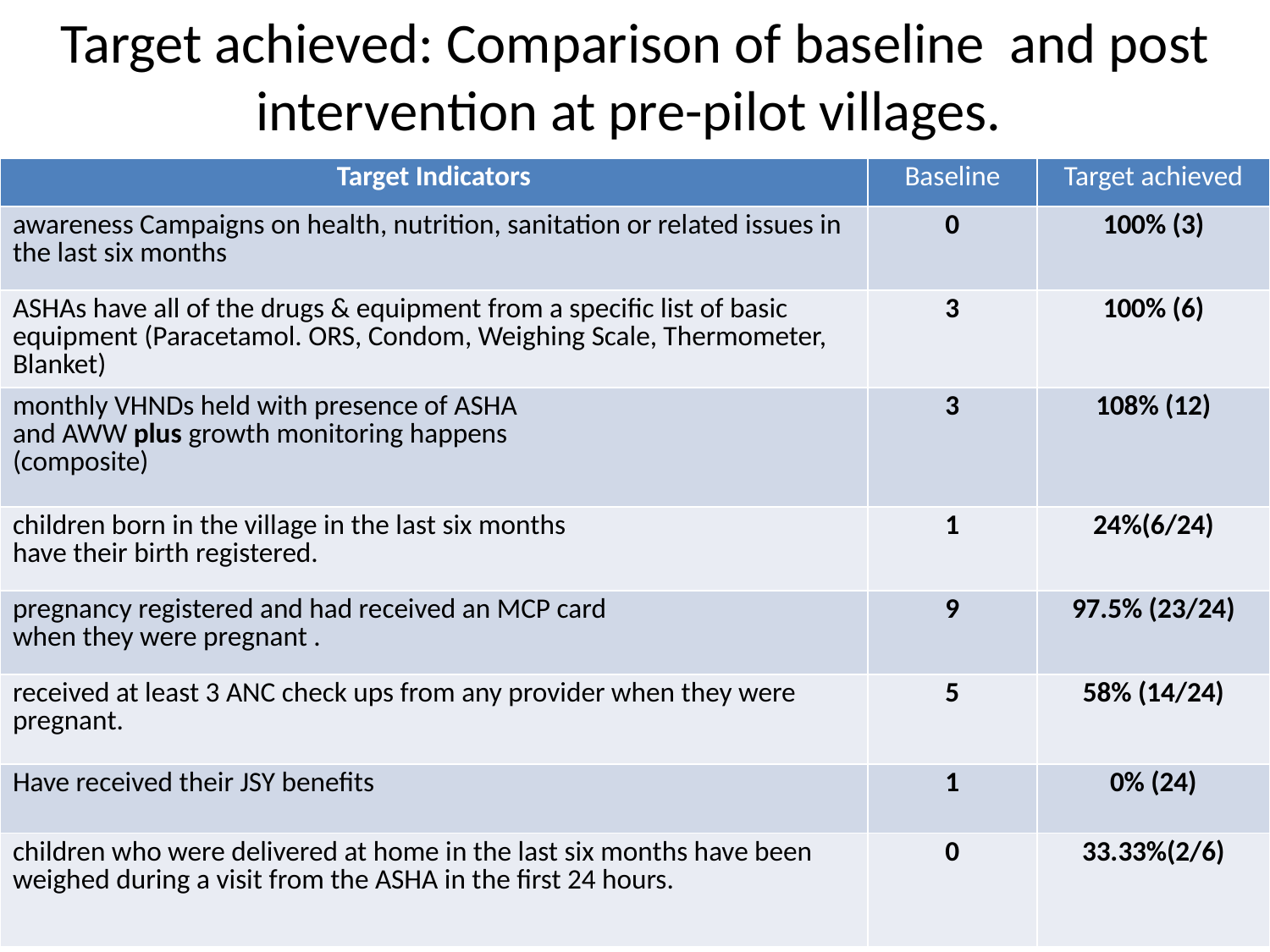

# Target achieved: Comparison of baseline  and post intervention at pre-pilot villages.
| Target Indicators | Baseline | Target achieved |
| --- | --- | --- |
| awareness Campaigns on health, nutrition, sanitation or related issues in the last six months | 0 | 100% (3) |
| ASHAs have all of the drugs & equipment from a specific list of basic equipment (Paracetamol. ORS, Condom, Weighing Scale, Thermometer, Blanket) | 3 | 100% (6) |
| monthly VHNDs held with presence of ASHA and AWW plus growth monitoring happens (composite) | 3 | 108% (12) |
| children born in the village in the last six months have their birth registered. | 1 | 24%(6/24) |
| pregnancy registered and had received an MCP card when they were pregnant . | 9 | 97.5% (23/24) |
| received at least 3 ANC check ups from any provider when they were pregnant. | 5 | 58% (14/24) |
| Have received their JSY benefits | 1 | 0% (24) |
| children who were delivered at home in the last six months have been weighed during a visit from the ASHA in the first 24 hours. | 0 | 33.33%(2/6) |